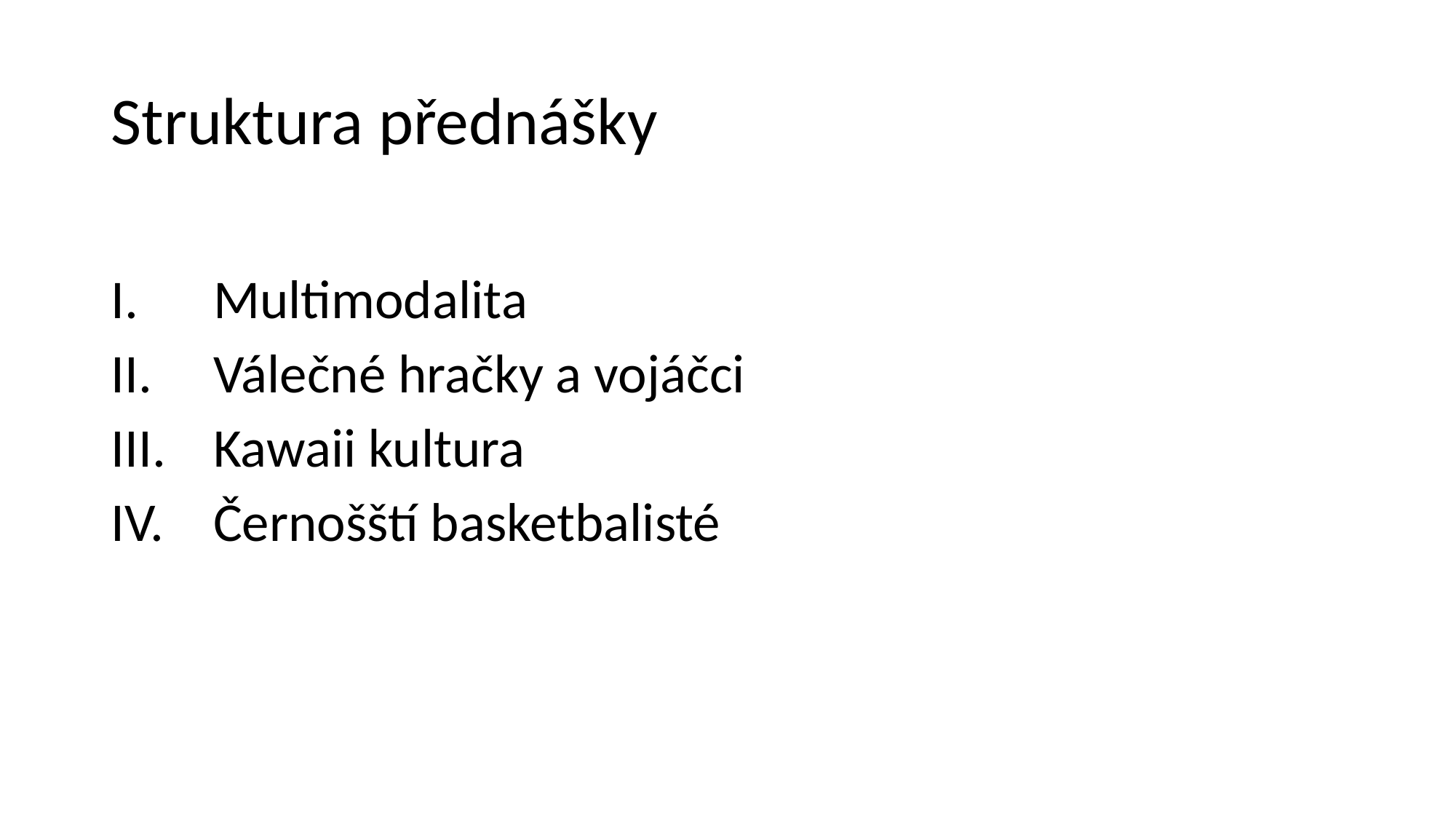

# Struktura přednášky
Multimodalita
Válečné hračky a vojáčci
Kawaii kultura
Černošští basketbalisté